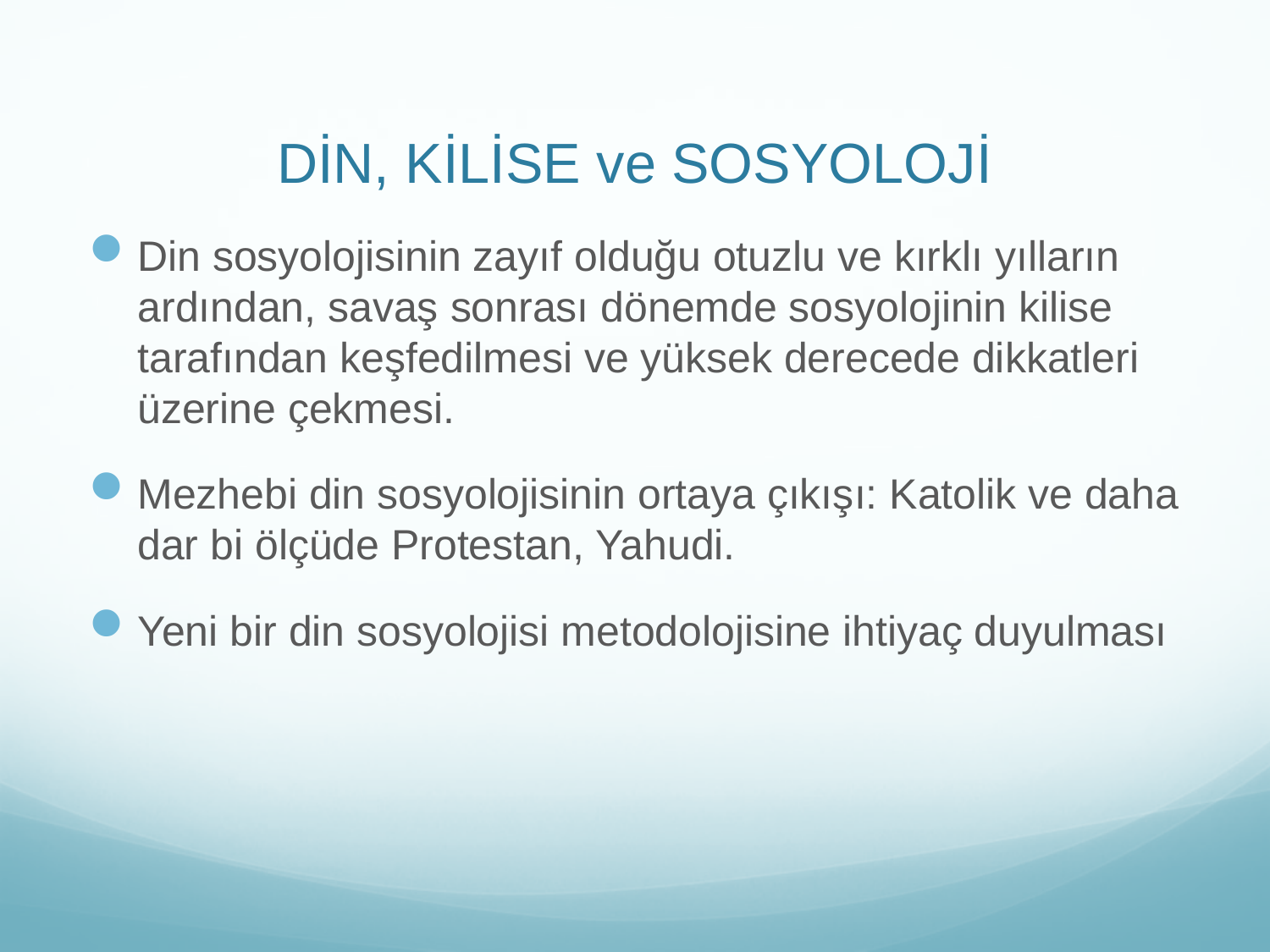

# DİN, KİLİSE ve SOSYOLOJİ
Din sosyolojisinin zayıf olduğu otuzlu ve kırklı yılların ardından, savaş sonrası dönemde sosyolojinin kilise tarafından keşfedilmesi ve yüksek derecede dikkatleri üzerine çekmesi.
Mezhebi din sosyolojisinin ortaya çıkışı: Katolik ve daha dar bi ölçüde Protestan, Yahudi.
Yeni bir din sosyolojisi metodolojisine ihtiyaç duyulması